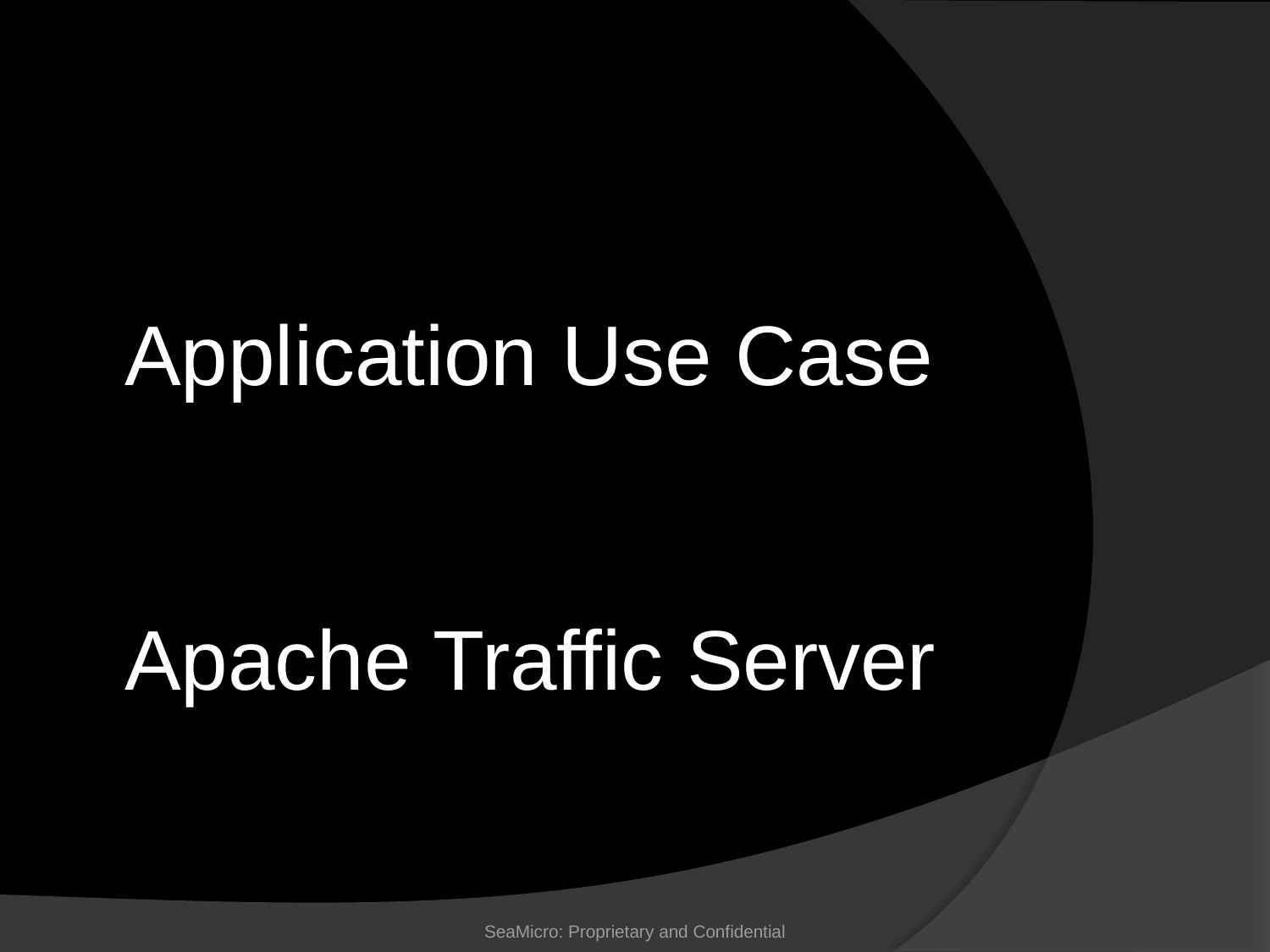

Application Use Case

Apache Traffic Server
SeaMicro: Proprietary and Confidential